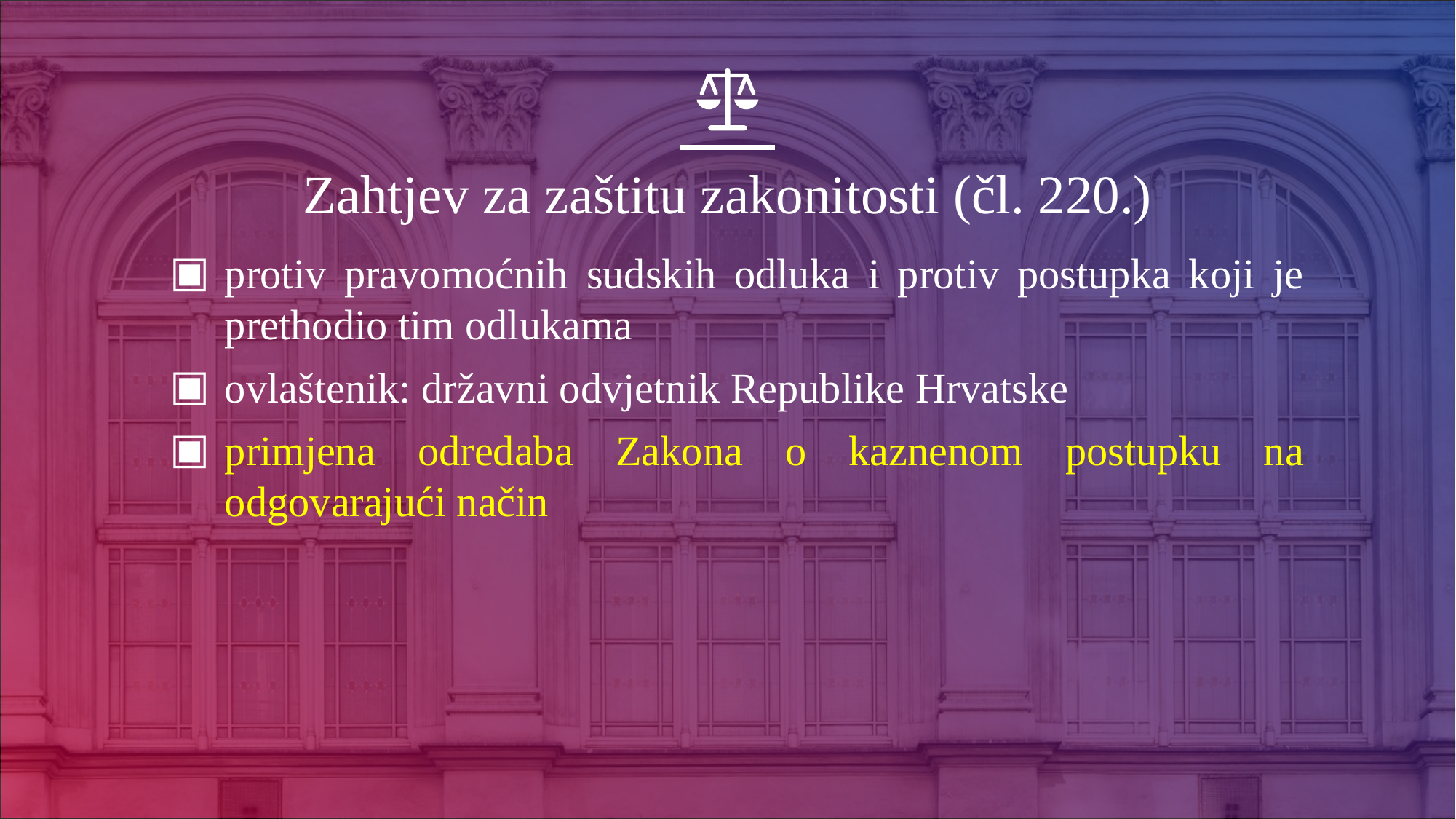

# Zahtjev za zaštitu zakonitosti (čl. 220.)
protiv pravomoćnih sudskih odluka i protiv postupka koji je prethodio tim odlukama
ovlaštenik: državni odvjetnik Republike Hrvatske
primjena odredaba Zakona o kaznenom postupku na odgovarajući način